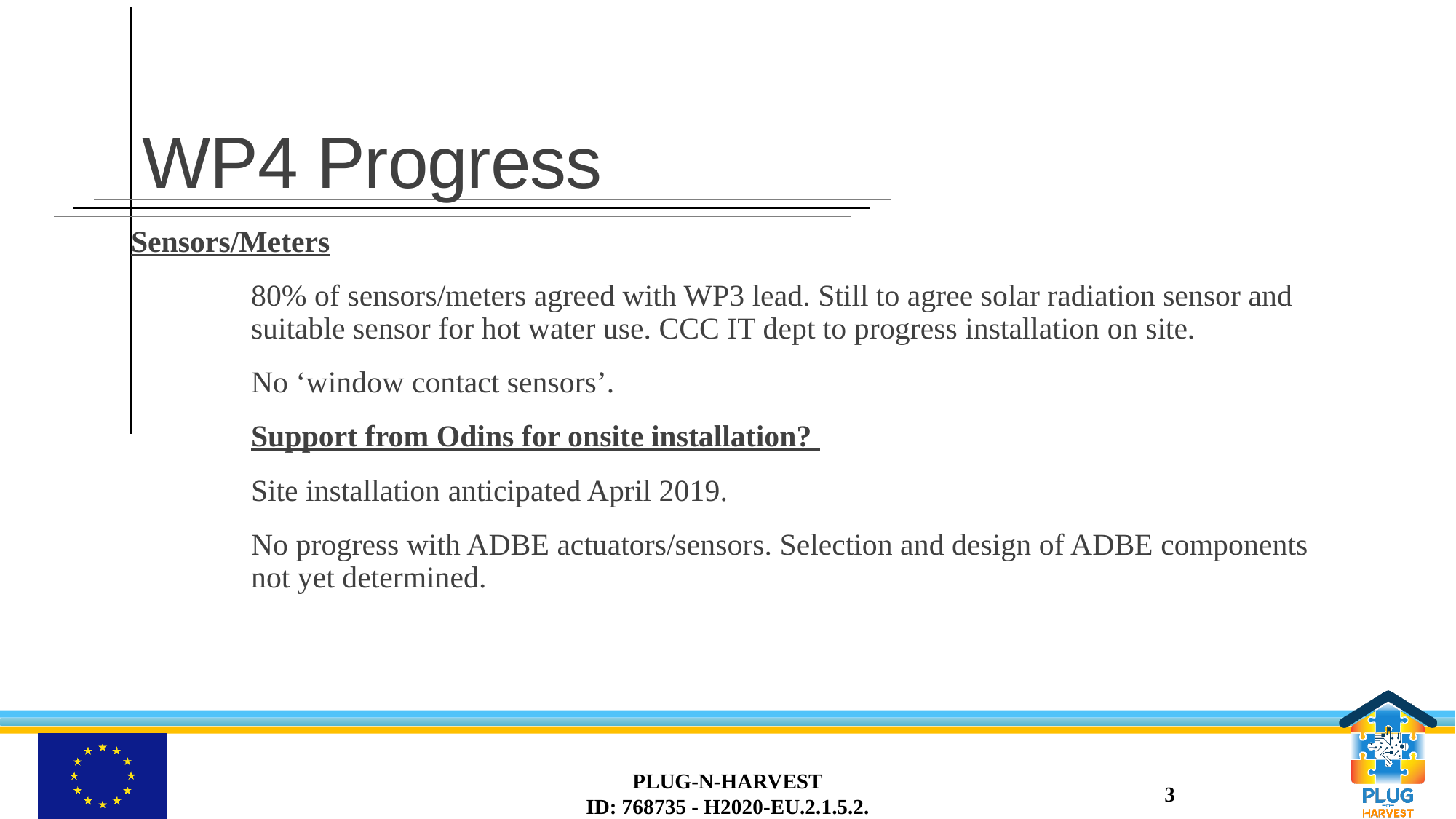

# WP4 Progress
Sensors/Meters
	80% of sensors/meters agreed with WP3 lead. Still to agree solar radiation sensor and 	suitable sensor for hot water use. CCC IT dept to progress installation on site.
	No ‘window contact sensors’.
	Support from Odins for onsite installation?
	Site installation anticipated April 2019.
	No progress with ADBE actuators/sensors. Selection and design of ADBE components 	not yet determined.
PLUG-N-HARVEST
ID: 768735 - H2020-EU.2.1.5.2.
3